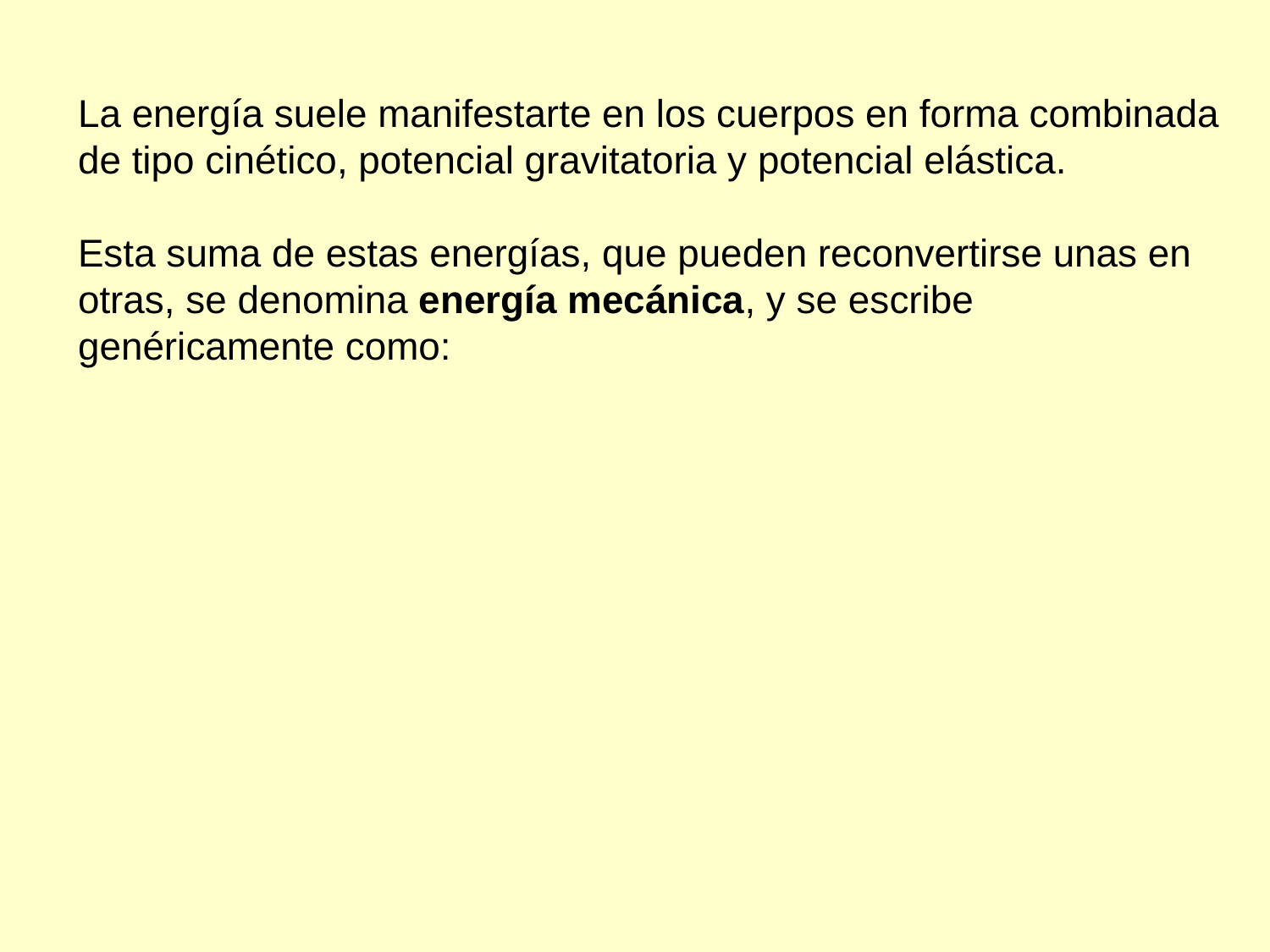

La energía suele manifestarte en los cuerpos en forma combinada de tipo cinético, potencial gravitatoria y potencial elástica.

Esta suma de estas energías, que pueden reconvertirse unas en otras, se denomina energía mecánica, y se escribe genéricamente como: